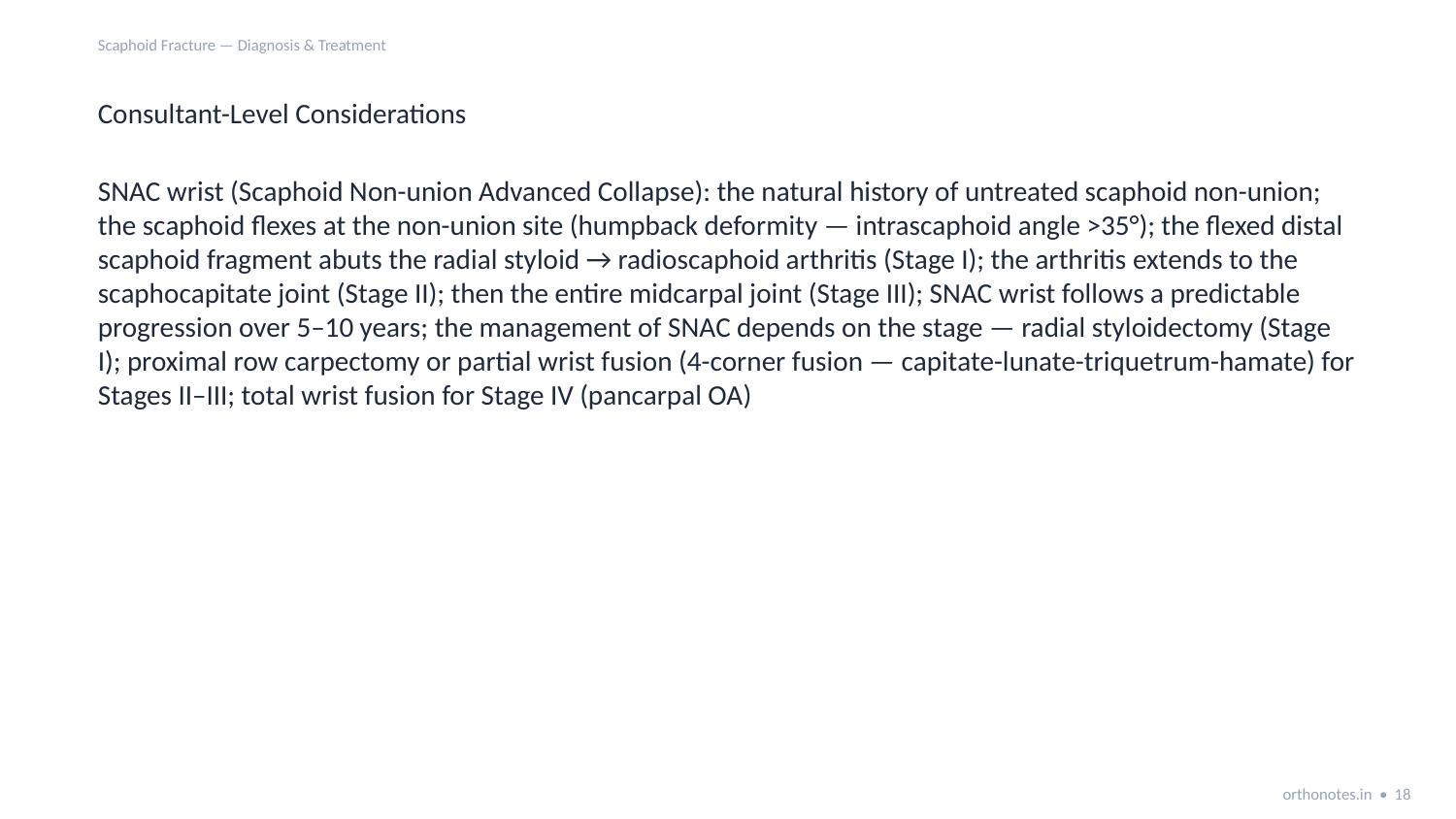

Scaphoid Fracture — Diagnosis & Treatment
Consultant-Level Considerations
SNAC wrist (Scaphoid Non-union Advanced Collapse): the natural history of untreated scaphoid non-union; the scaphoid flexes at the non-union site (humpback deformity — intrascaphoid angle >35°); the flexed distal scaphoid fragment abuts the radial styloid → radioscaphoid arthritis (Stage I); the arthritis extends to the scaphocapitate joint (Stage II); then the entire midcarpal joint (Stage III); SNAC wrist follows a predictable progression over 5–10 years; the management of SNAC depends on the stage — radial styloidectomy (Stage I); proximal row carpectomy or partial wrist fusion (4-corner fusion — capitate-lunate-triquetrum-hamate) for Stages II–III; total wrist fusion for Stage IV (pancarpal OA)
orthonotes.in  •  18